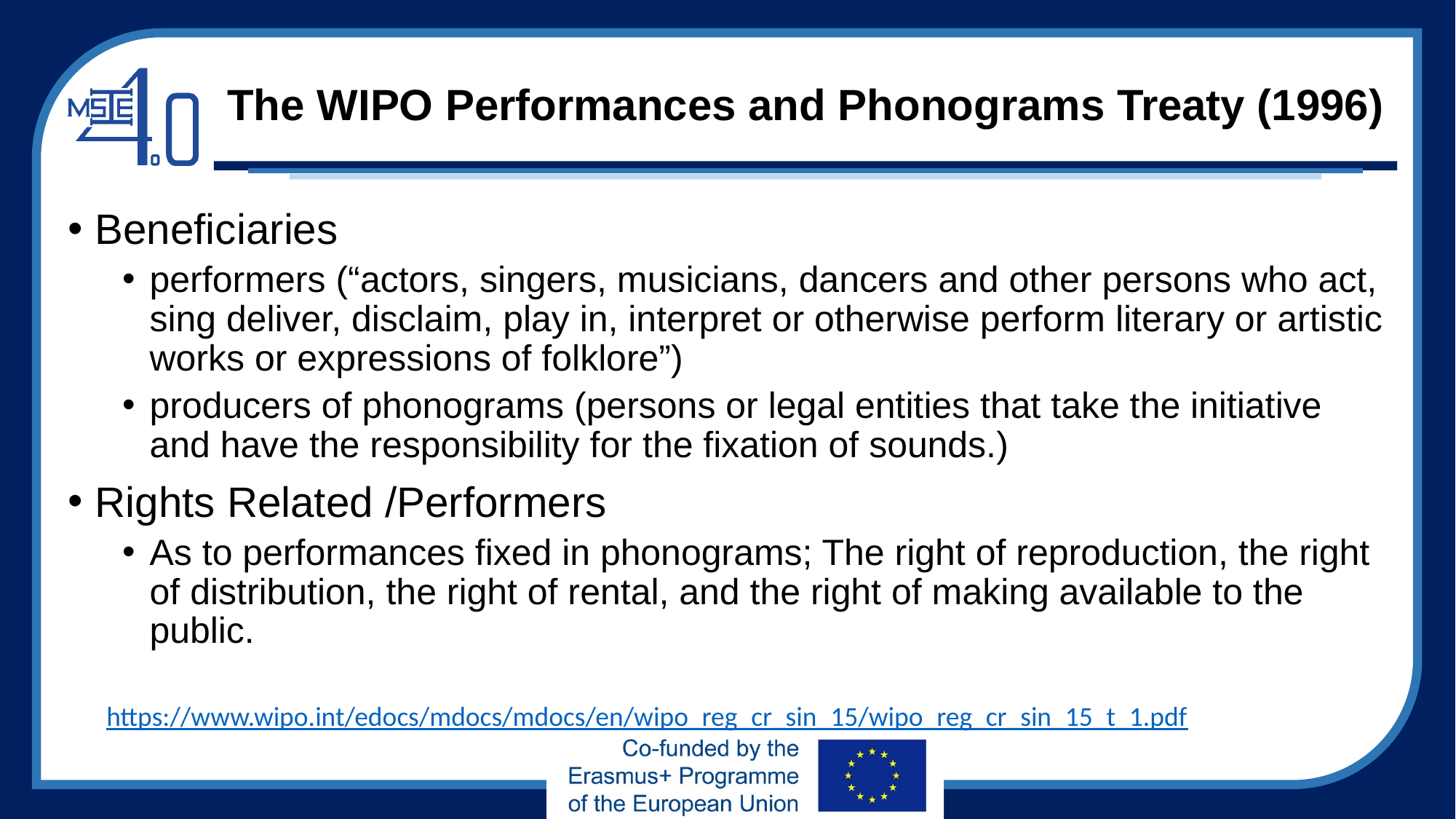

# The WIPO Performances and Phonograms Treaty (1996)
Beneficiaries
performers (“actors, singers, musicians, dancers and other persons who act, sing deliver, disclaim, play in, interpret or otherwise perform literary or artistic works or expressions of folklore”)
producers of phonograms (persons or legal entities that take the initiative and have the responsibility for the fixation of sounds.)
Rights Related /Performers
As to performances fixed in phonograms; The right of reproduction, the right of distribution, the right of rental, and the right of making available to the public.
https://www.wipo.int/edocs/mdocs/mdocs/en/wipo_reg_cr_sin_15/wipo_reg_cr_sin_15_t_1.pdf